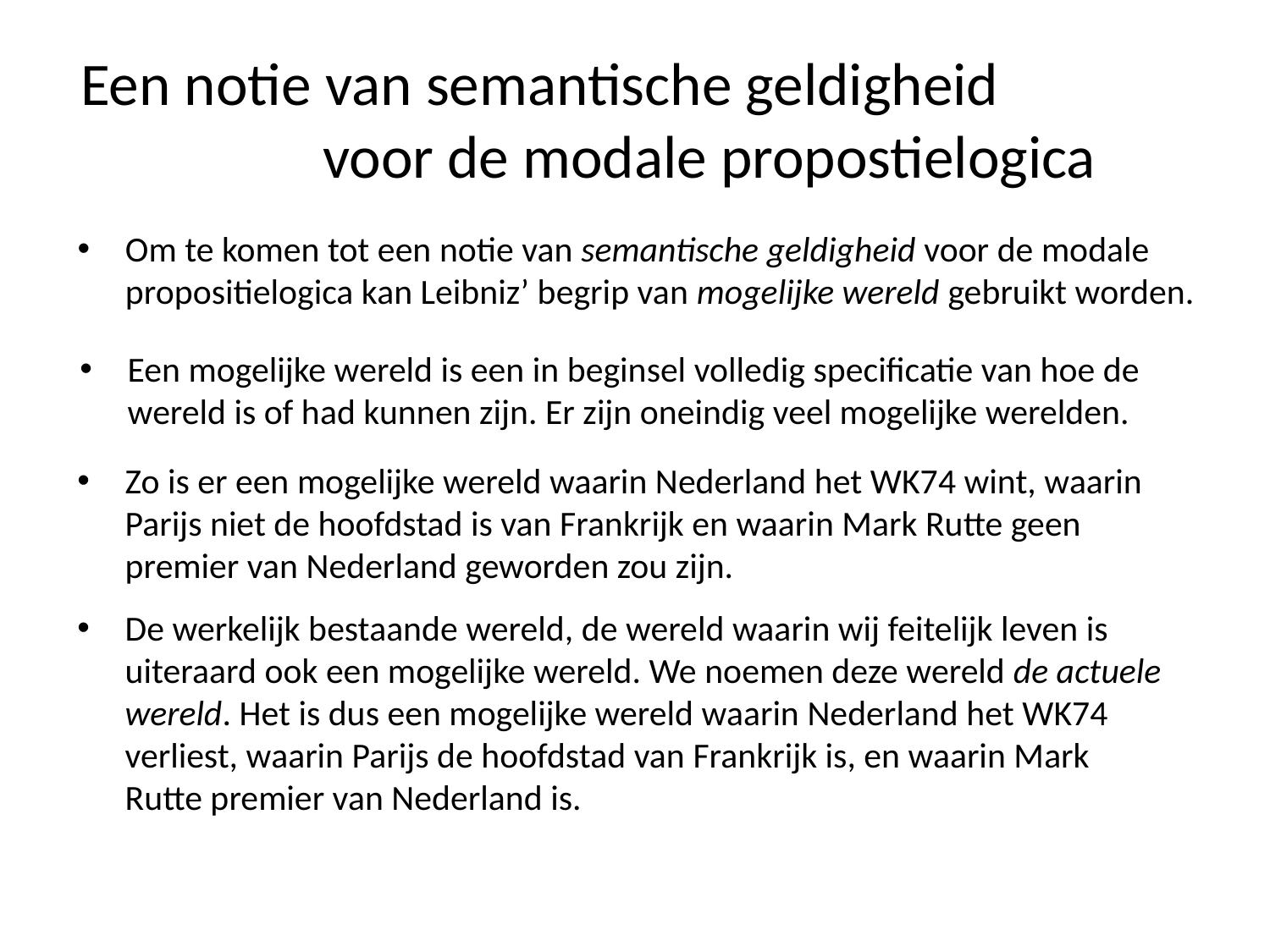

# Een notie van semantische geldigheid                          voor de modale propostielogica
Om te komen tot een notie van semantische geldigheid voor de modale propositielogica kan Leibniz’ begrip van mogelijke wereld gebruikt worden.
Een mogelijke wereld is een in beginsel volledig specificatie van hoe de wereld is of had kunnen zijn. Er zijn oneindig veel mogelijke werelden.
Zo is er een mogelijke wereld waarin Nederland het WK74 wint, waarin Parijs niet de hoofdstad is van Frankrijk en waarin Mark Rutte geen premier van Nederland geworden zou zijn.
De werkelijk bestaande wereld, de wereld waarin wij feitelijk leven is uiteraard ook een mogelijke wereld. We noemen deze wereld de actuele wereld. Het is dus een mogelijke wereld waarin Nederland het WK74 verliest, waarin Parijs de hoofdstad van Frankrijk is, en waarin Mark      Rutte premier van Nederland is.